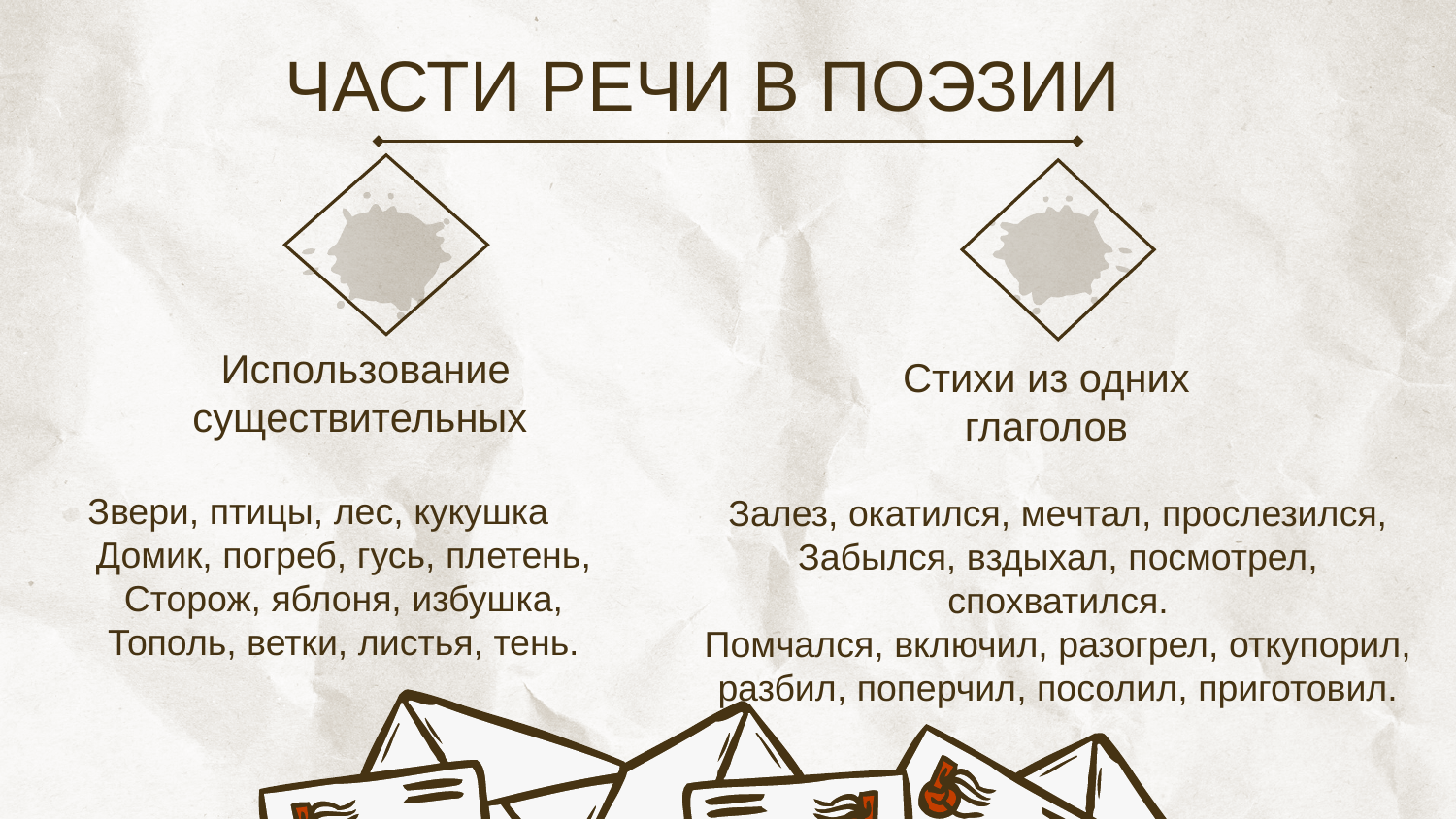

# ЧАСТИ РЕЧИ В ПОЭЗИИ

Использование
существительных
Стихи из одних глаголов
Звери, птицы, лес, кукушка
Домик, погреб, гусь, плетень,
Сторож, яблоня, избушка,
Тополь, ветки, листья, тень.
Залез, окатился, мечтал, прослезился,
Забылся, вздыхал, посмотрел, спохватился.
Помчался, включил, разогрел, откупорил,
разбил, поперчил, посолил, приготовил.